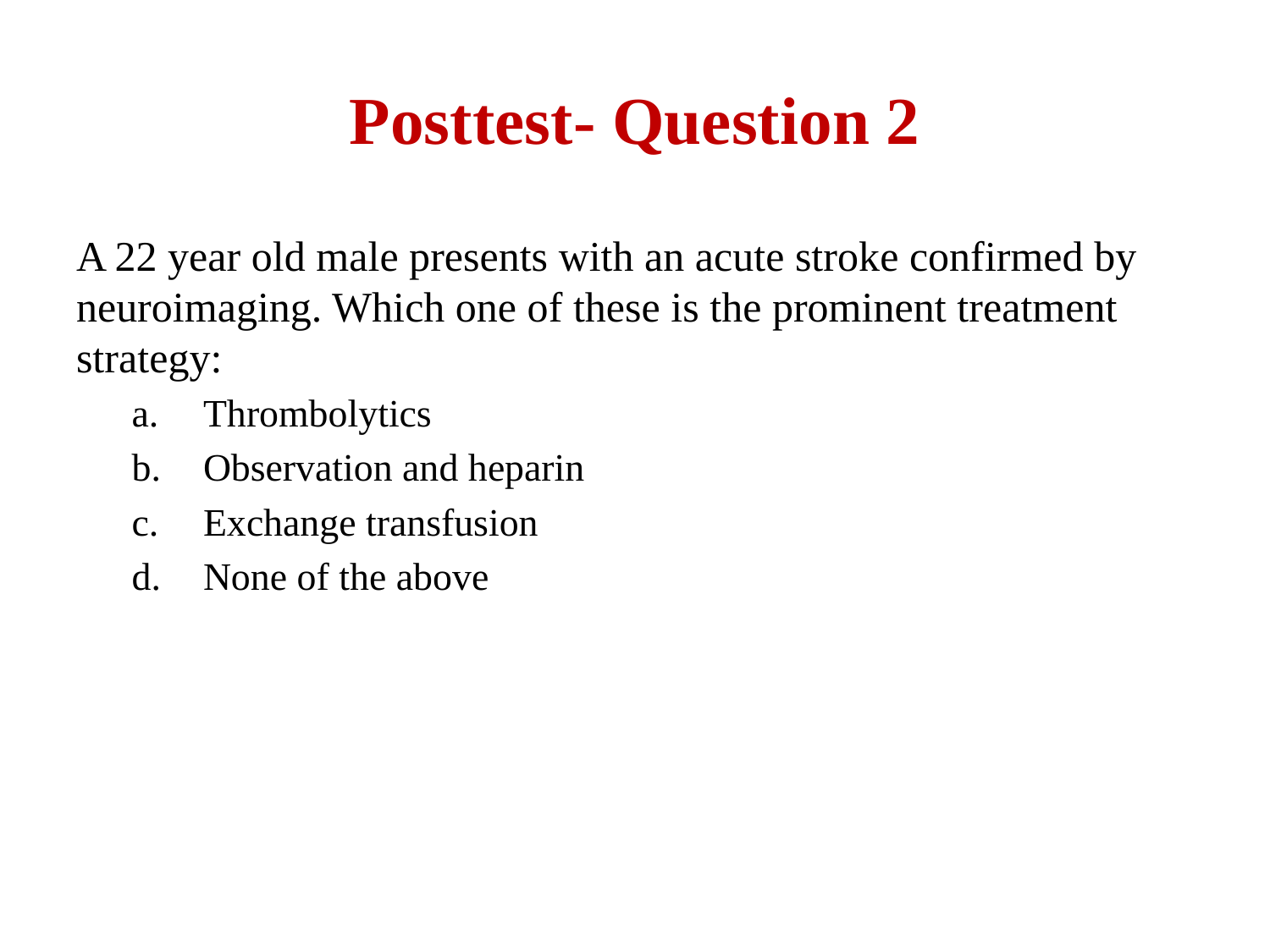

# Posttest- Question 2
A 22 year old male presents with an acute stroke confirmed by neuroimaging. Which one of these is the prominent treatment strategy:
Thrombolytics
Observation and heparin
Exchange transfusion
None of the above